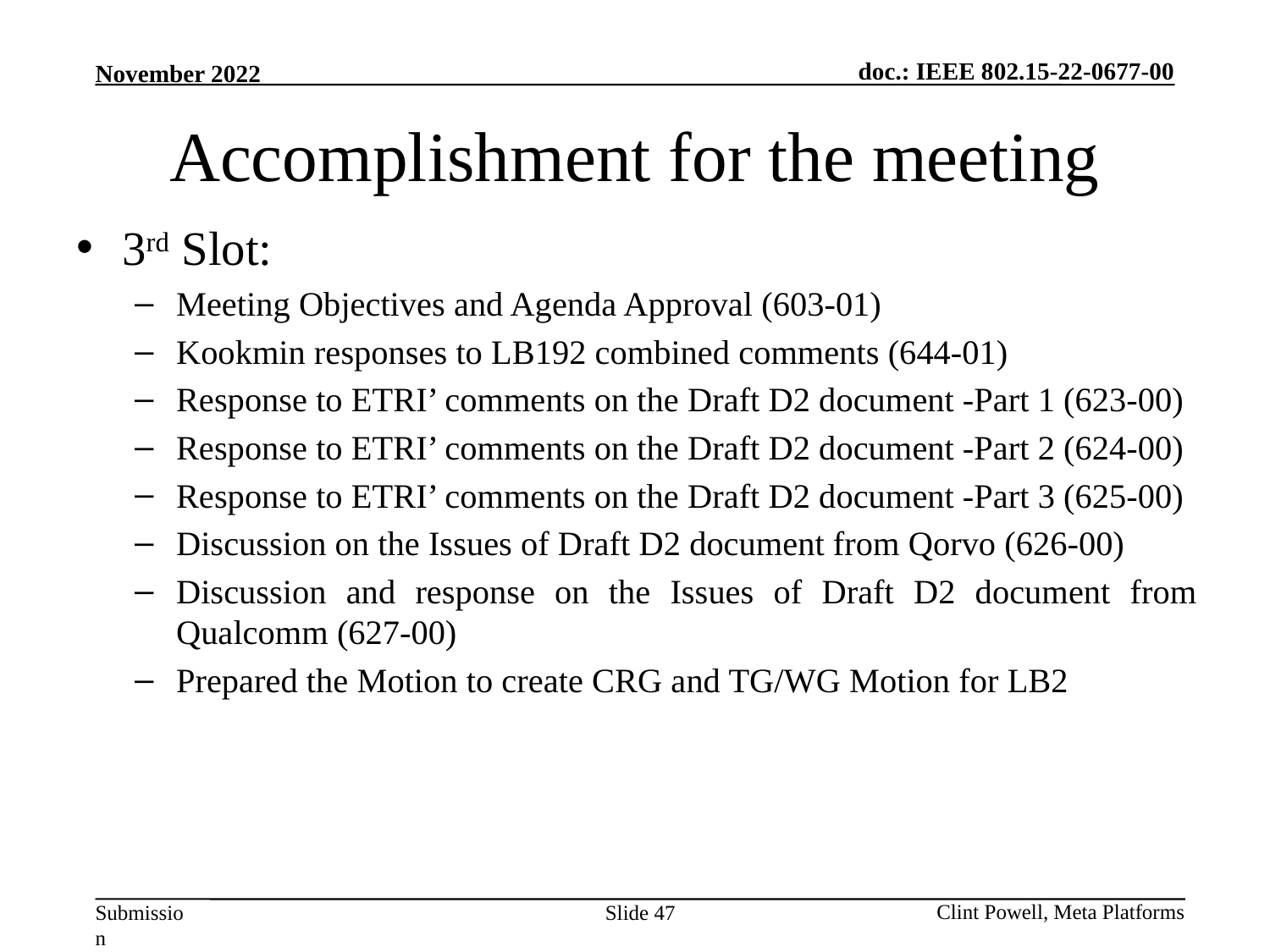

# Accomplishment for the meeting
3rd Slot:
Meeting Objectives and Agenda Approval (603-01)
Kookmin responses to LB192 combined comments (644-01)
Response to ETRI’ comments on the Draft D2 document -Part 1 (623-00)
Response to ETRI’ comments on the Draft D2 document -Part 2 (624-00)
Response to ETRI’ comments on the Draft D2 document -Part 3 (625-00)
Discussion on the Issues of Draft D2 document from Qorvo (626-00)
Discussion and response on the Issues of Draft D2 document from Qualcomm (627-00)
Prepared the Motion to create CRG and TG/WG Motion for LB2

Slide 47